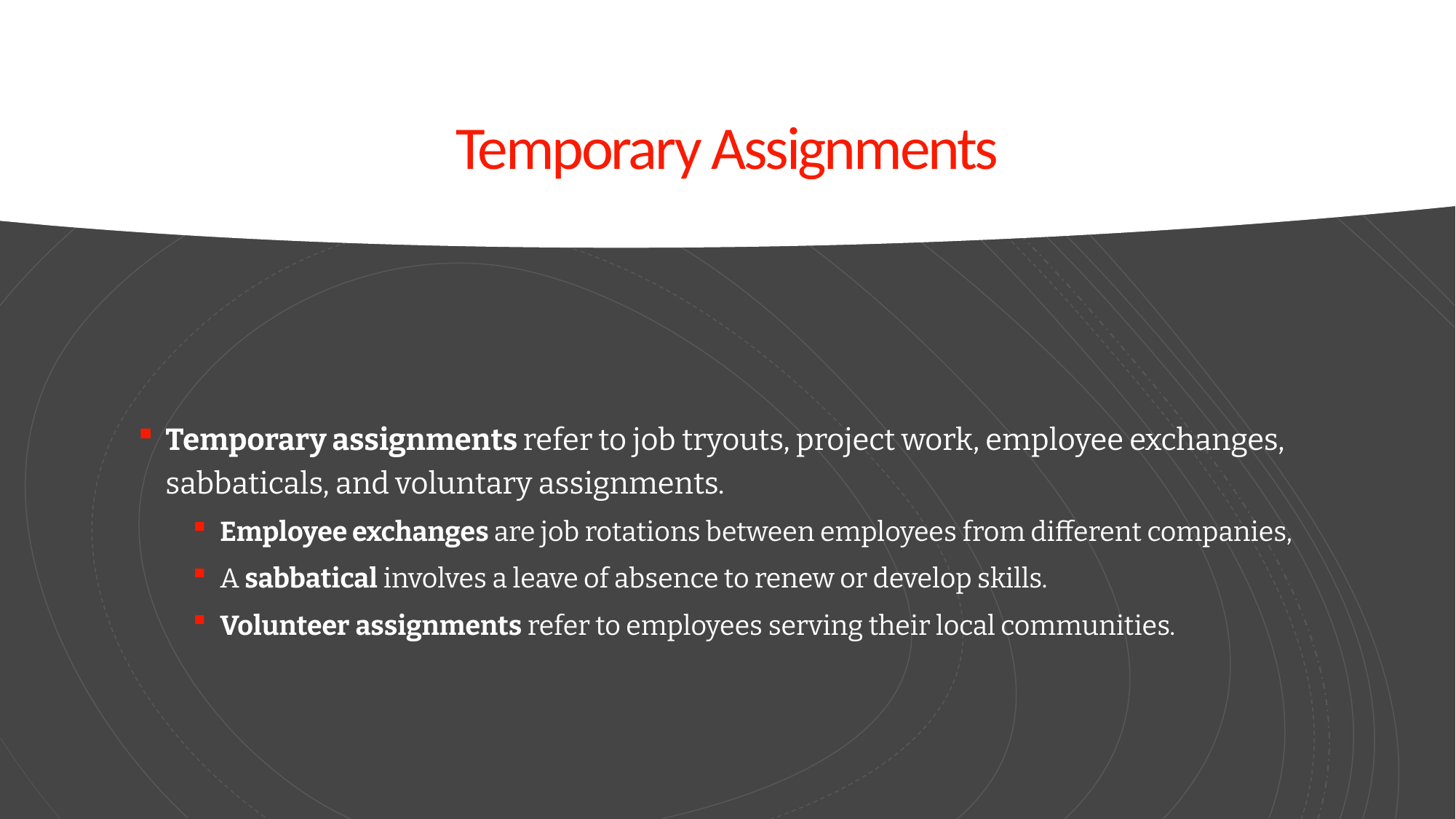

# Temporary Assignments
Temporary assignments refer to job tryouts, project work, employee exchanges, sabbaticals, and voluntary assignments.
Employee exchanges are job rotations between employees from different companies,
A sabbatical involves a leave of absence to renew or develop skills.
Volunteer assignments refer to employees serving their local communities.